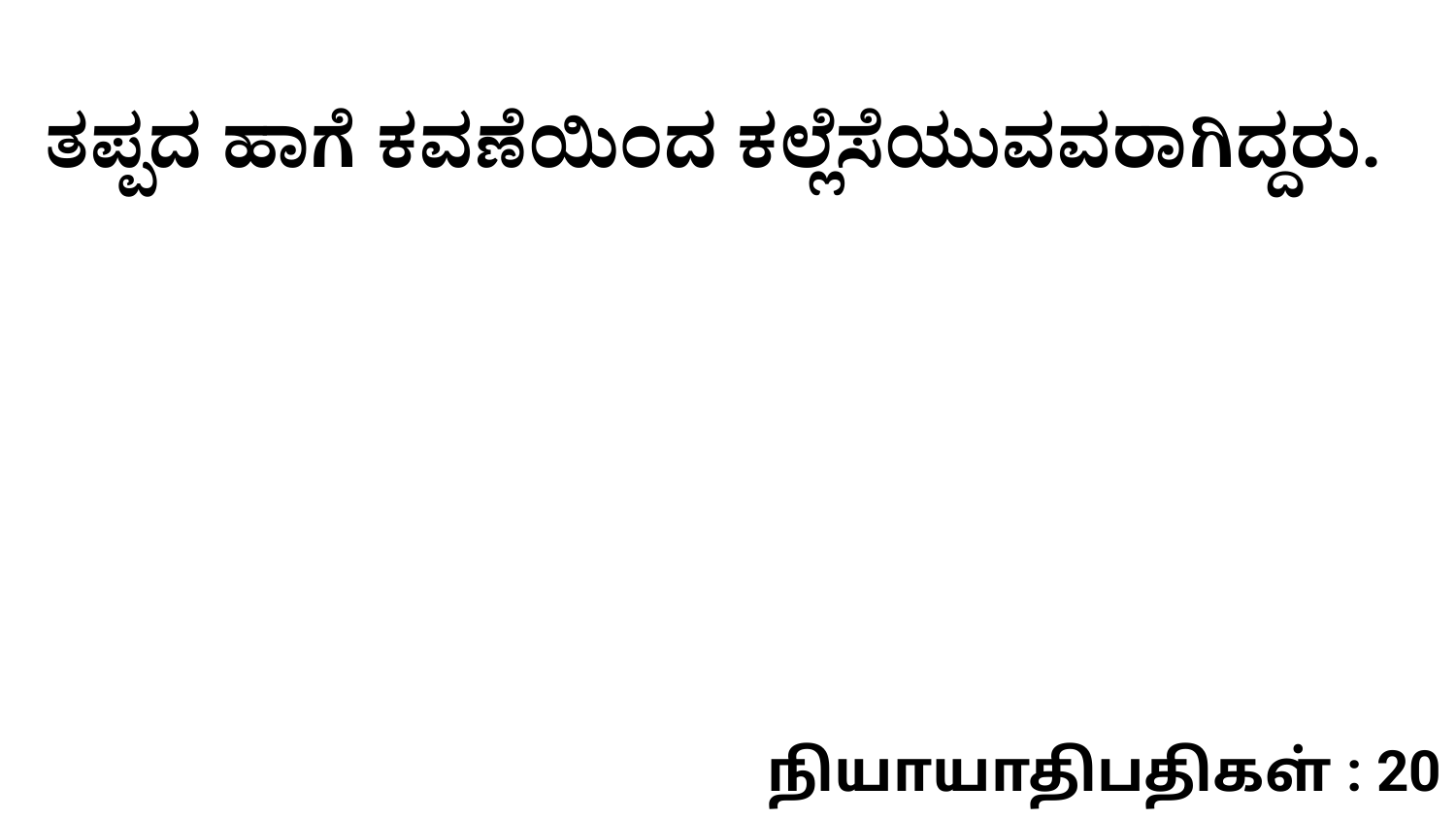

ತಪ್ಪದ ಹಾಗೆ ಕವಣೆಯಿಂದ ಕಲ್ಲೆಸೆಯುವವರಾಗಿದ್ದರು.
நியாயாதிபதிகள் : 20